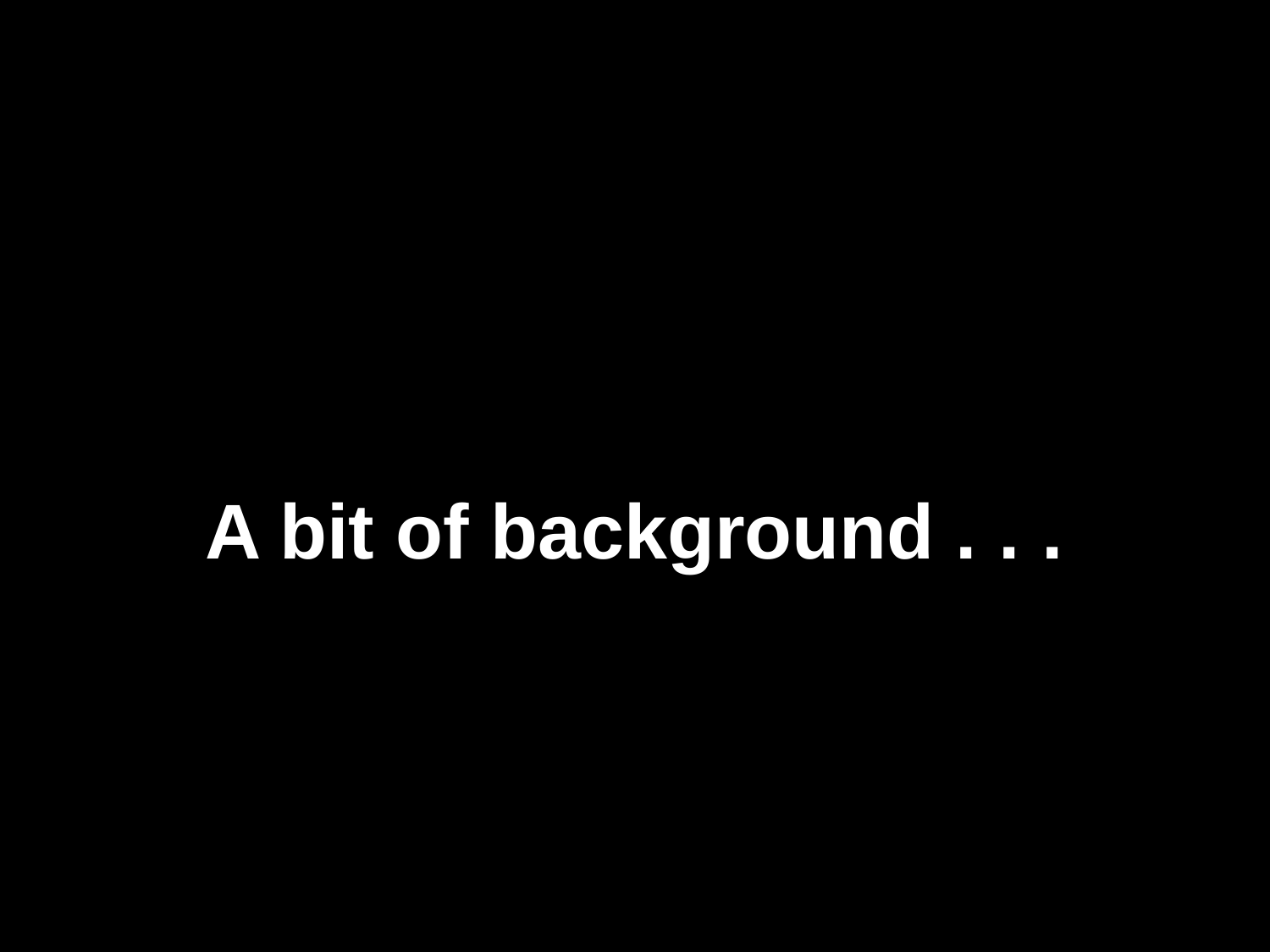

A bit of background . . .